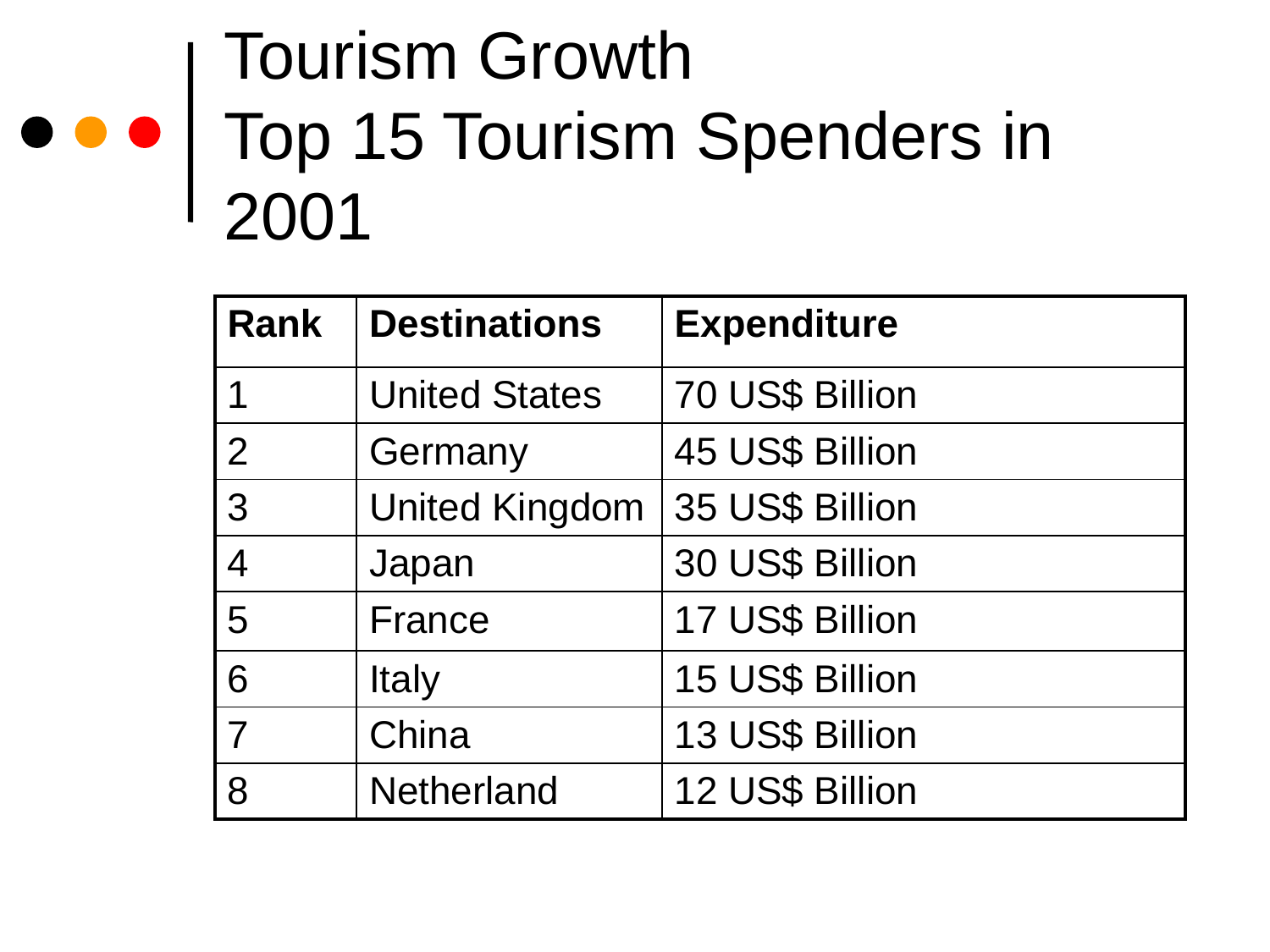

# Tourism Growth Top 15 Tourism Spenders in 2001
| Rank | Destinations | Expenditure |
| --- | --- | --- |
| 1 | United States | 70 US$ Billion |
| 2 | Germany | 45 US$ Billion |
| 3 | United Kingdom | 35 US$ Billion |
| 4 | Japan | 30 US$ Billion |
| 5 | France | 17 US$ Billion |
| 6 | Italy | 15 US$ Billion |
| 7 | China | 13 US$ Billion |
| 8 | Netherland | 12 US$ Billion |